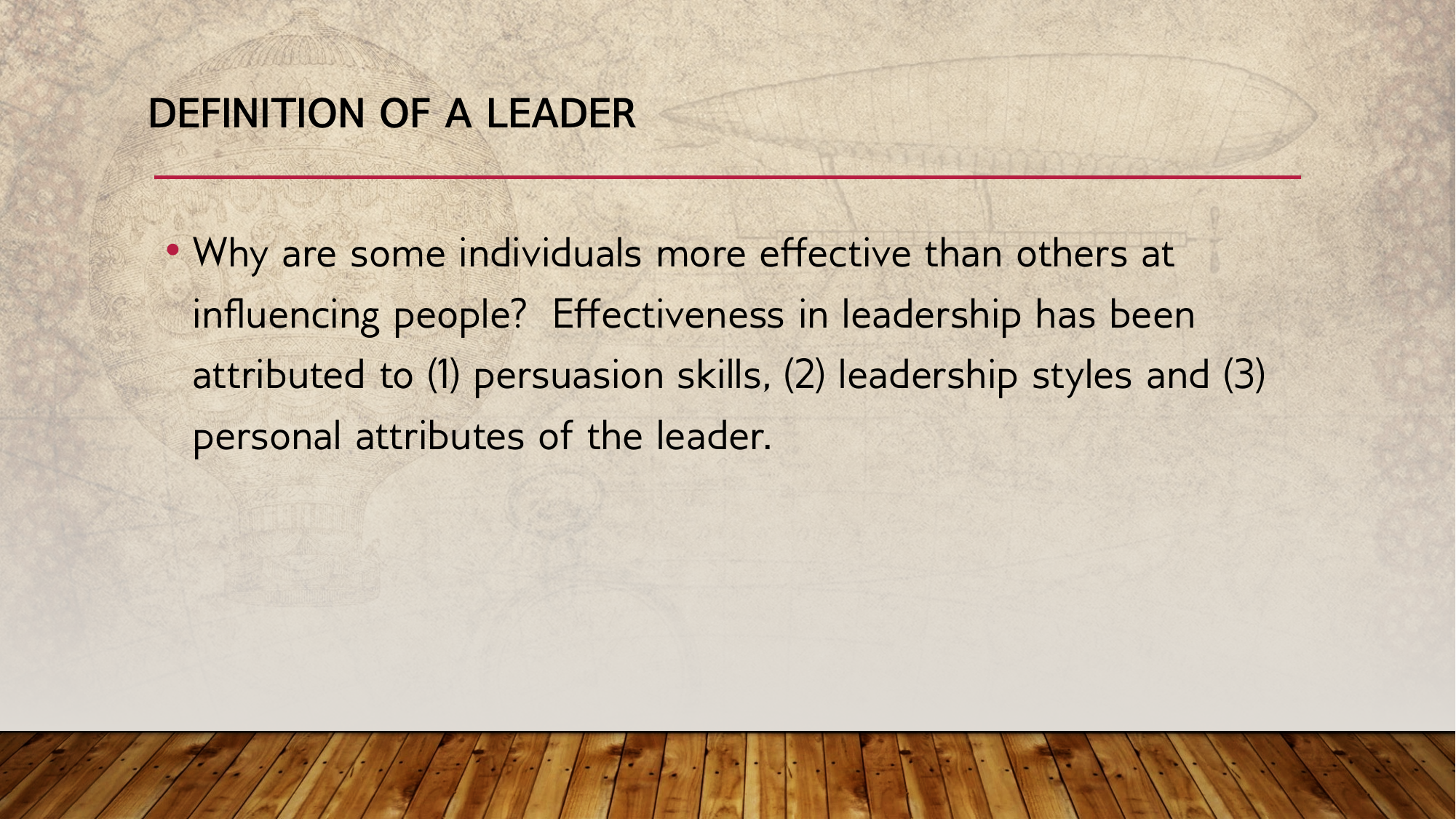

# DEFINITION OF A LEADER
Why are some individuals more effective than others at influencing people?  Effectiveness in leadership has been attributed to (1) persuasion skills, (2) leadership styles and (3) personal attributes of the leader.